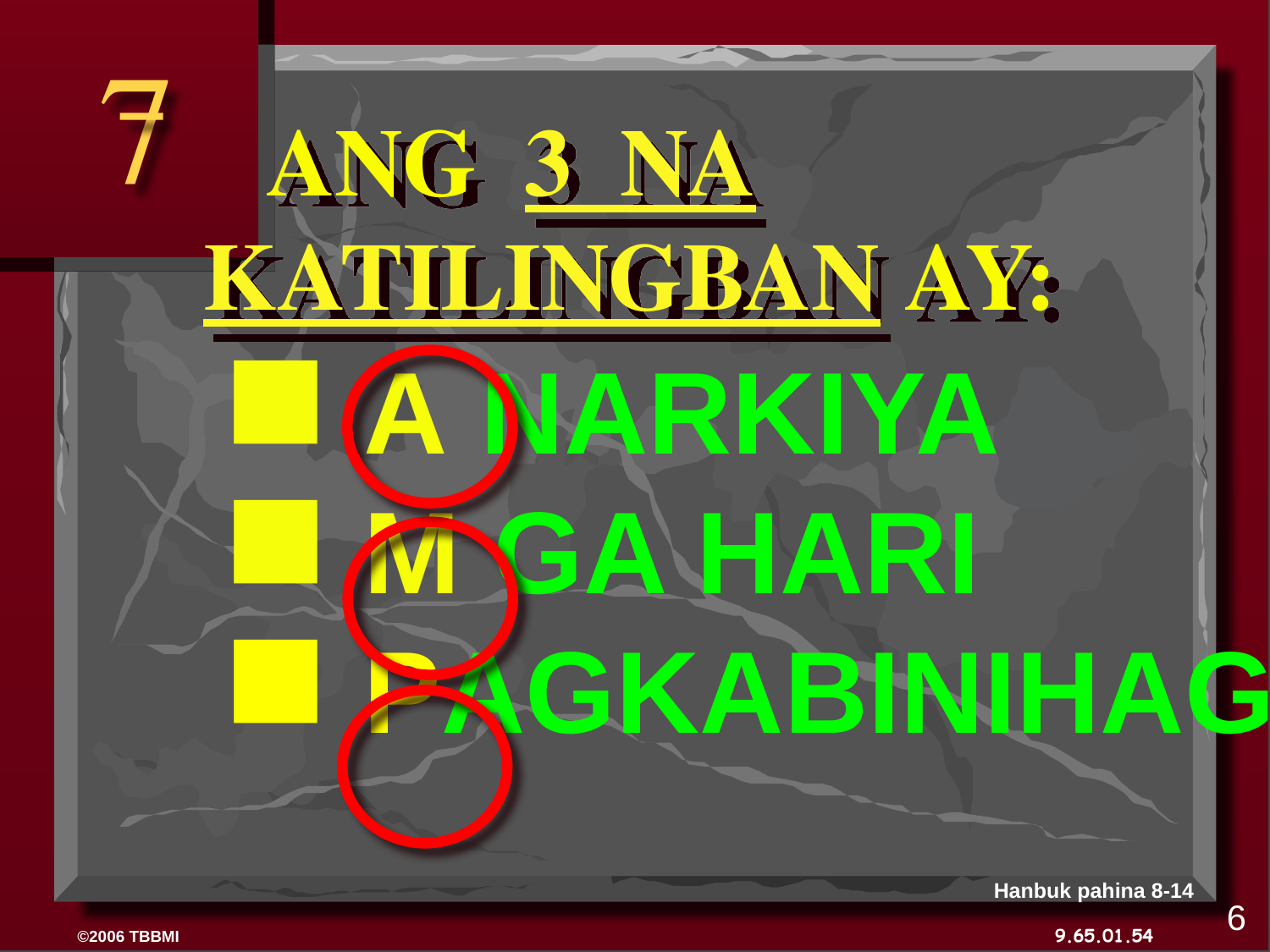

7

# ANG  3  NA KATILINGBAN AY:
A NARKIYA
M GA HARI
PAGKABINIHAG

Hanbuk pahina 8-14
6

9.65.01.54
©2006 TBBMI